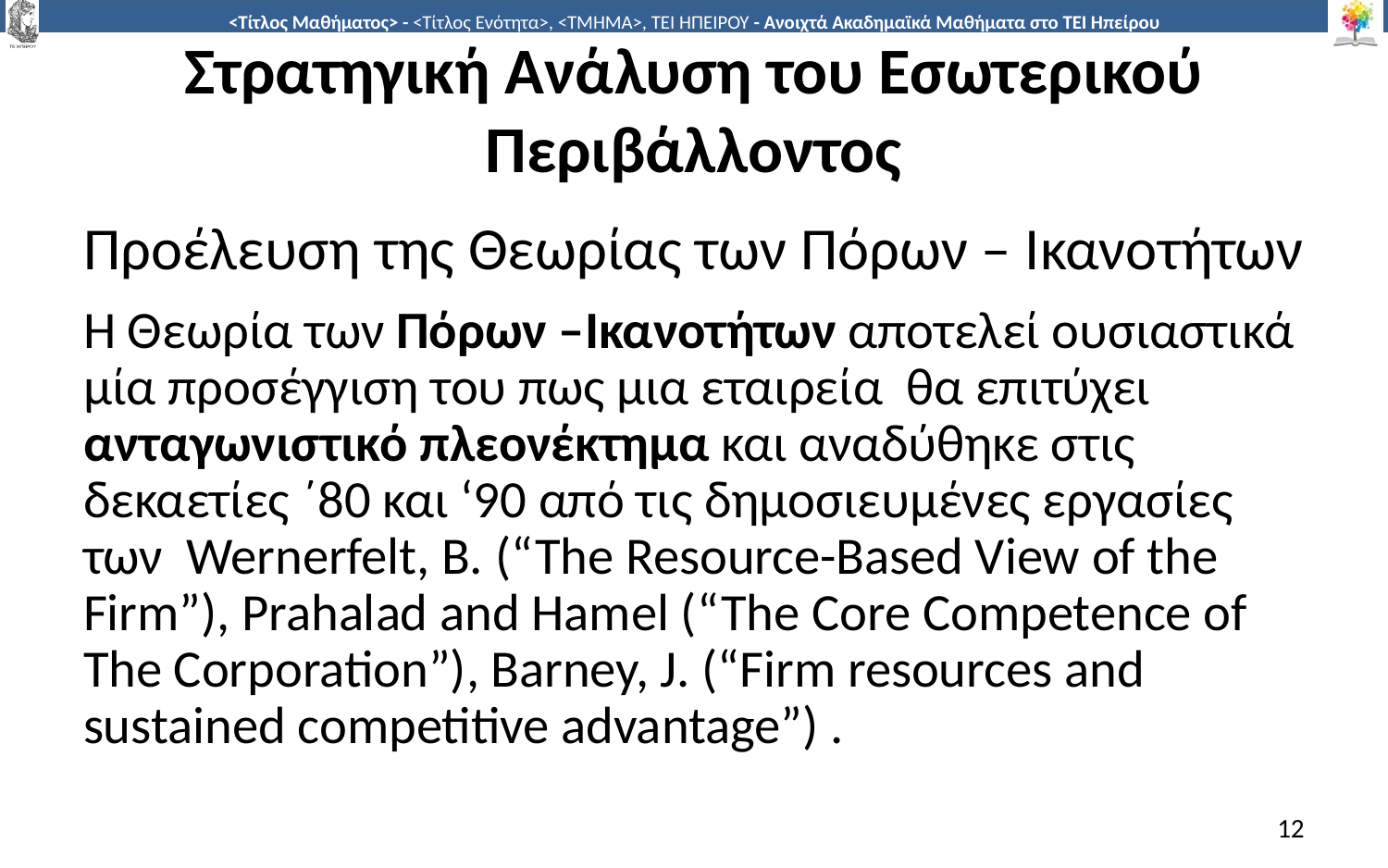

# Στρατηγική Ανάλυση του Εσωτερικού Περιβάλλοντος
Προέλευση της Θεωρίας των Πόρων – Ικανοτήτων
Η Θεωρία των Πόρων –Ικανοτήτων αποτελεί ουσιαστικά μία προσέγγιση του πως μια εταιρεία  θα επιτύχει ανταγωνιστικό πλεονέκτημα και αναδύθηκε στις δεκαετίες ΄80 και ‘90 από τις δημοσιευμένες εργασίες των  Wernerfelt, B. (“The Resource-Based View of the Firm”), Prahalad and Hamel (“The Core Competence of The Corporation”), Barney, J. (“Firm resources and sustained competitive advantage”) .

12